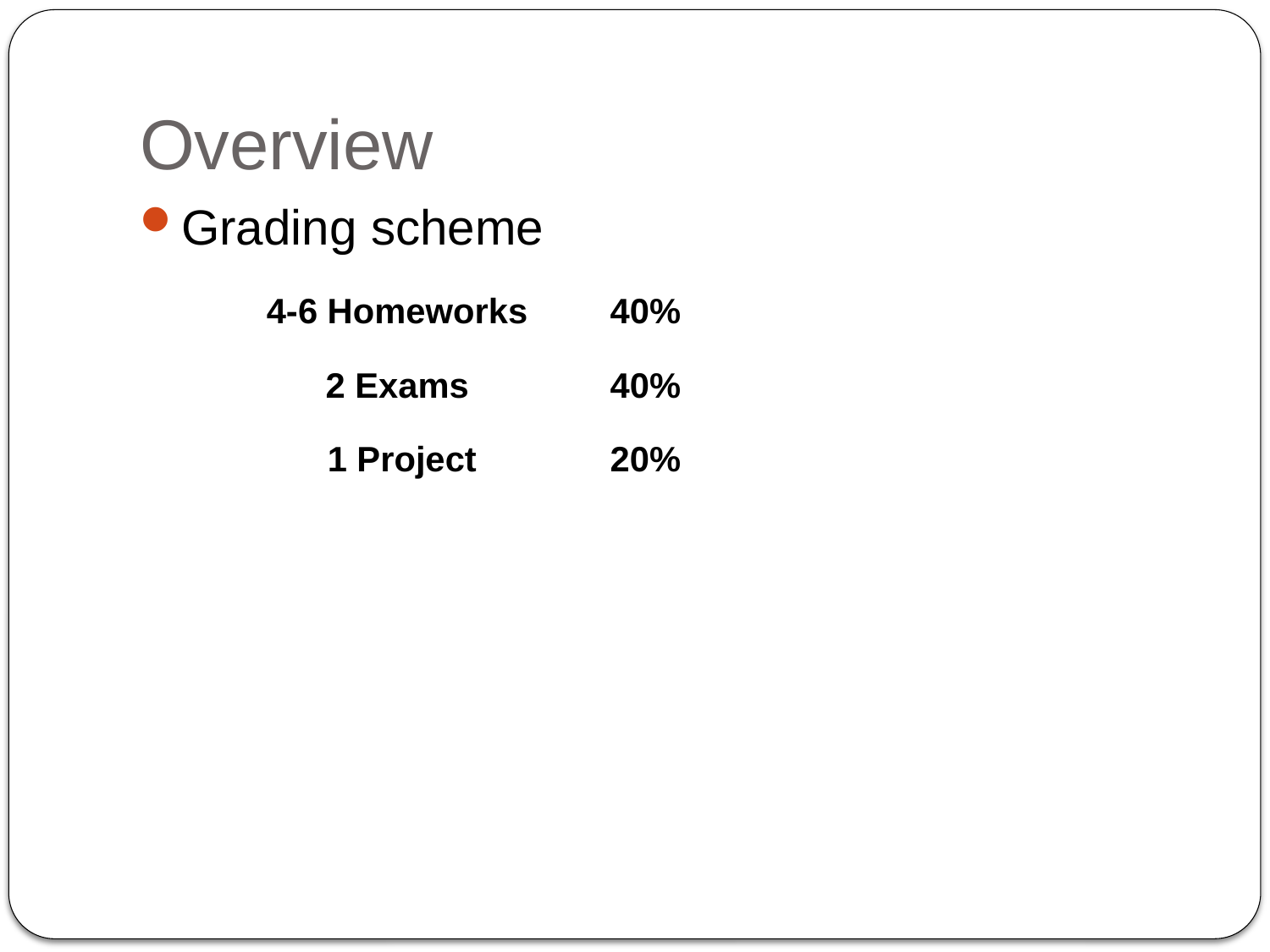

# Overview
Grading scheme

| 4-6 Homeworks | 40% |
| --- | --- |
| 2 Exams | 40% |
| 1 Project | 20% |
5